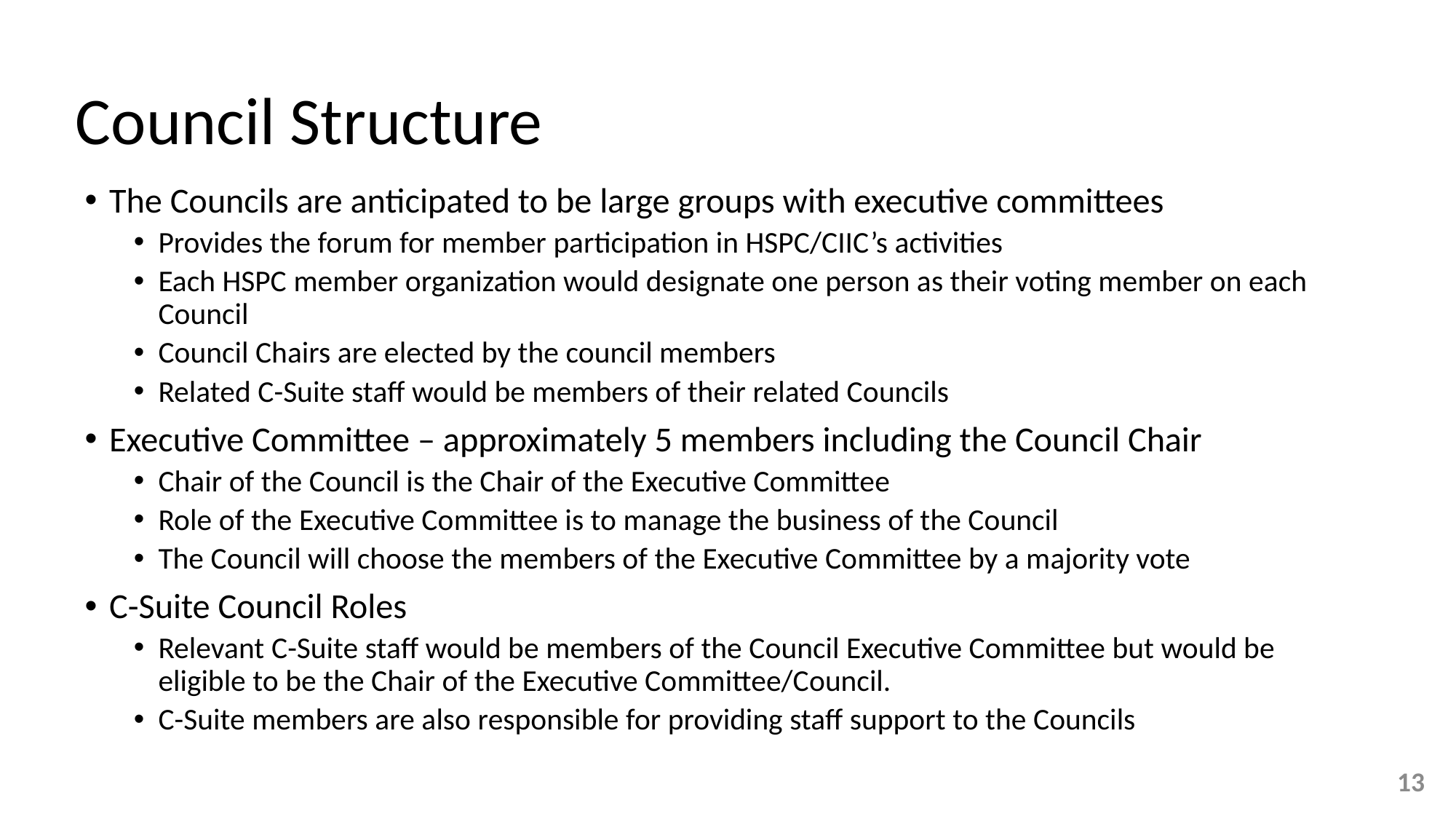

# Council Structure
The Councils are anticipated to be large groups with executive committees
Provides the forum for member participation in HSPC/CIIC’s activities
Each HSPC member organization would designate one person as their voting member on each Council
Council Chairs are elected by the council members
Related C-Suite staff would be members of their related Councils
Executive Committee – approximately 5 members including the Council Chair
Chair of the Council is the Chair of the Executive Committee
Role of the Executive Committee is to manage the business of the Council
The Council will choose the members of the Executive Committee by a majority vote
C-Suite Council Roles
Relevant C-Suite staff would be members of the Council Executive Committee but would be eligible to be the Chair of the Executive Committee/Council.
C-Suite members are also responsible for providing staff support to the Councils

13